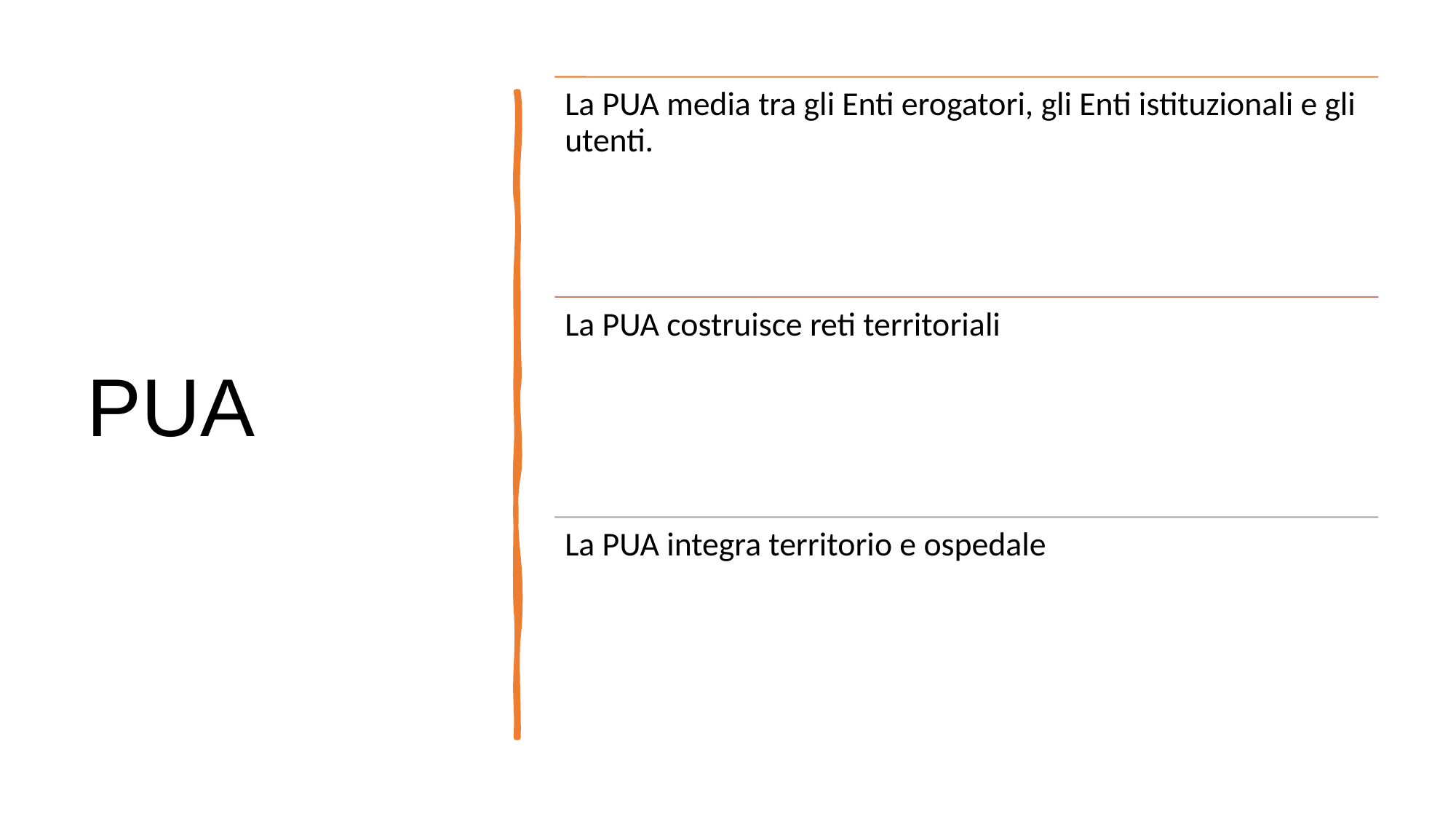

La PUA media tra gli Enti erogatori, gli Enti istituzionali e gli utenti.
La PUA costruisce reti territoriali
La PUA integra territorio e ospedale
# PUA